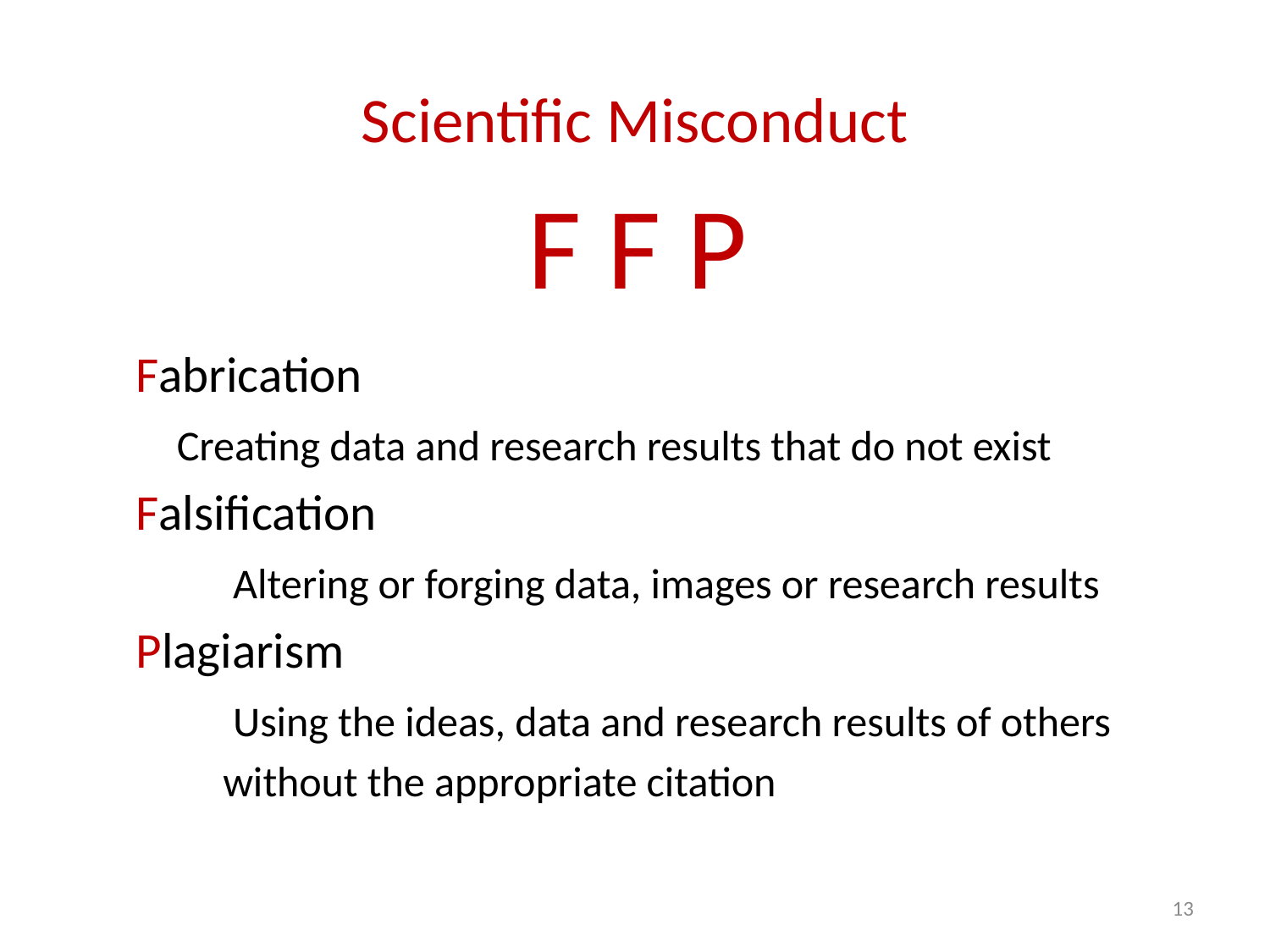

# Scientific Misconduct
F F P
　Fabrication
         Creating data and research results that do not exist
　Falsification
　　　Altering or forging data, images or research results
　Plagiarism
　　　Using the ideas, data and research results of others
　　　 without the appropriate citation
13